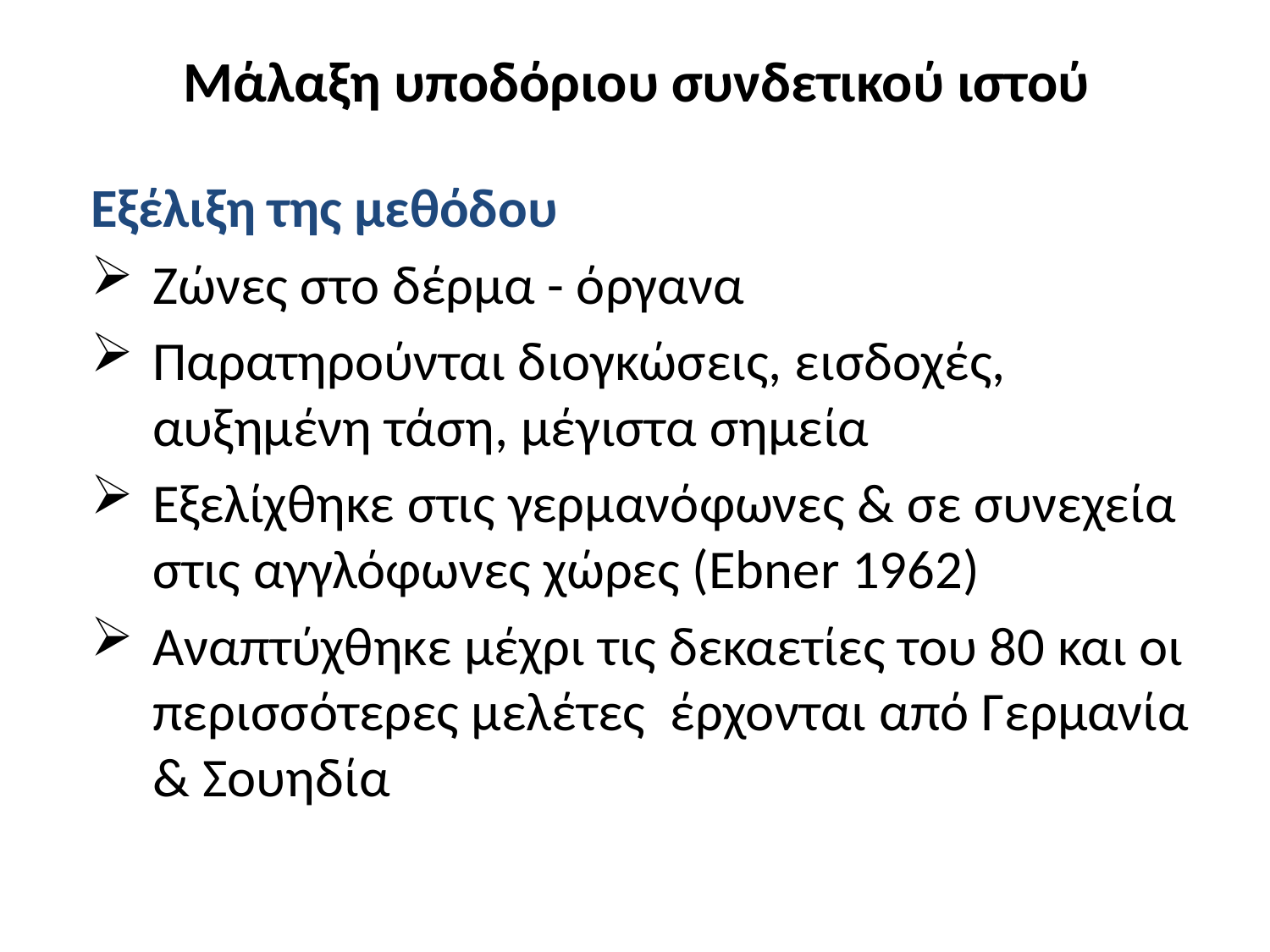

# Μάλαξη υποδόριου συνδετικού ιστού
Εξέλιξη της μεθόδου
Ζώνες στο δέρμα - όργανα
Παρατηρούνται διογκώσεις, εισδοχές, αυξημένη τάση, μέγιστα σημεία
Εξελίχθηκε στις γερμανόφωνες & σε συνεχεία στις αγγλόφωνες χώρες (Ebner 1962)
Αναπτύχθηκε μέχρι τις δεκαετίες του 80 και οι περισσότερες μελέτες  έρχονται από Γερμανία & Σουηδία